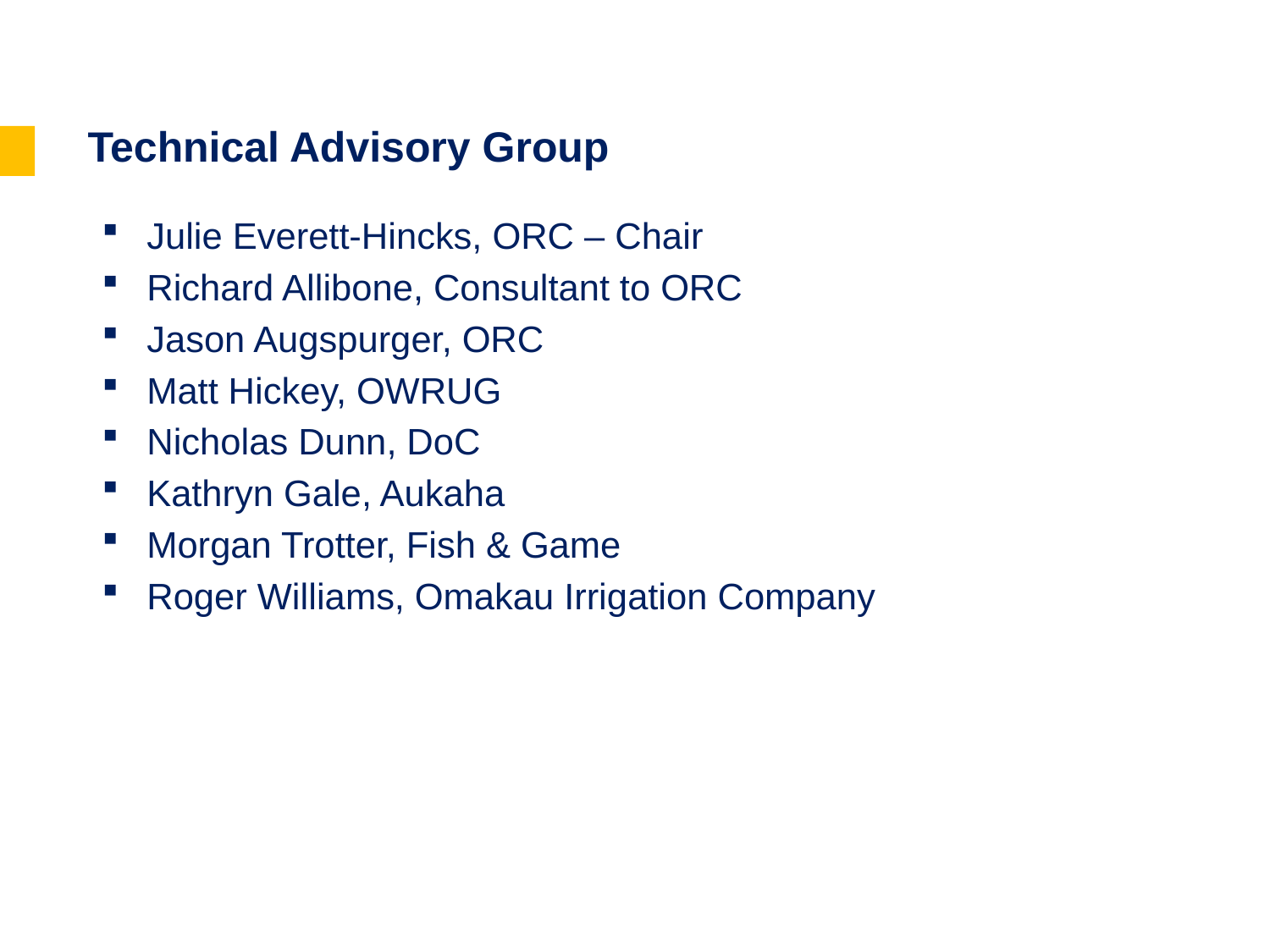

# Technical Advisory Group
Julie Everett-Hincks, ORC – Chair
Richard Allibone, Consultant to ORC
Jason Augspurger, ORC
Matt Hickey, OWRUG
Nicholas Dunn, DoC
Kathryn Gale, Aukaha
Morgan Trotter, Fish & Game
Roger Williams, Omakau Irrigation Company